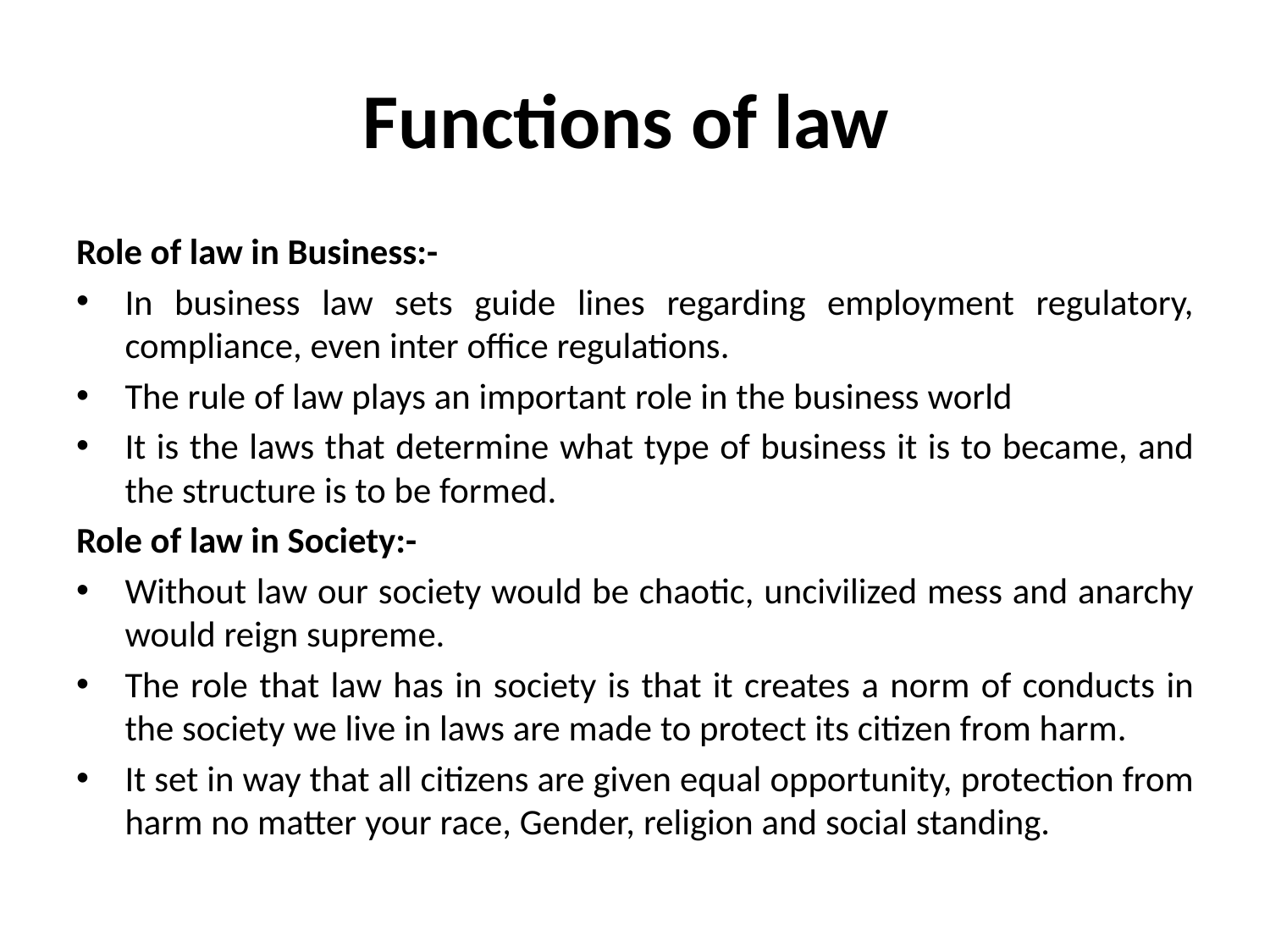

# Functions of law
Role of law in Business:-
In business law sets guide lines regarding employment regulatory, compliance, even inter office regulations.
The rule of law plays an important role in the business world
It is the laws that determine what type of business it is to became, and the structure is to be formed.
Role of law in Society:-
Without law our society would be chaotic, uncivilized mess and anarchy would reign supreme.
The role that law has in society is that it creates a norm of conducts in the society we live in laws are made to protect its citizen from harm.
It set in way that all citizens are given equal opportunity, protection from harm no matter your race, Gender, religion and social standing.